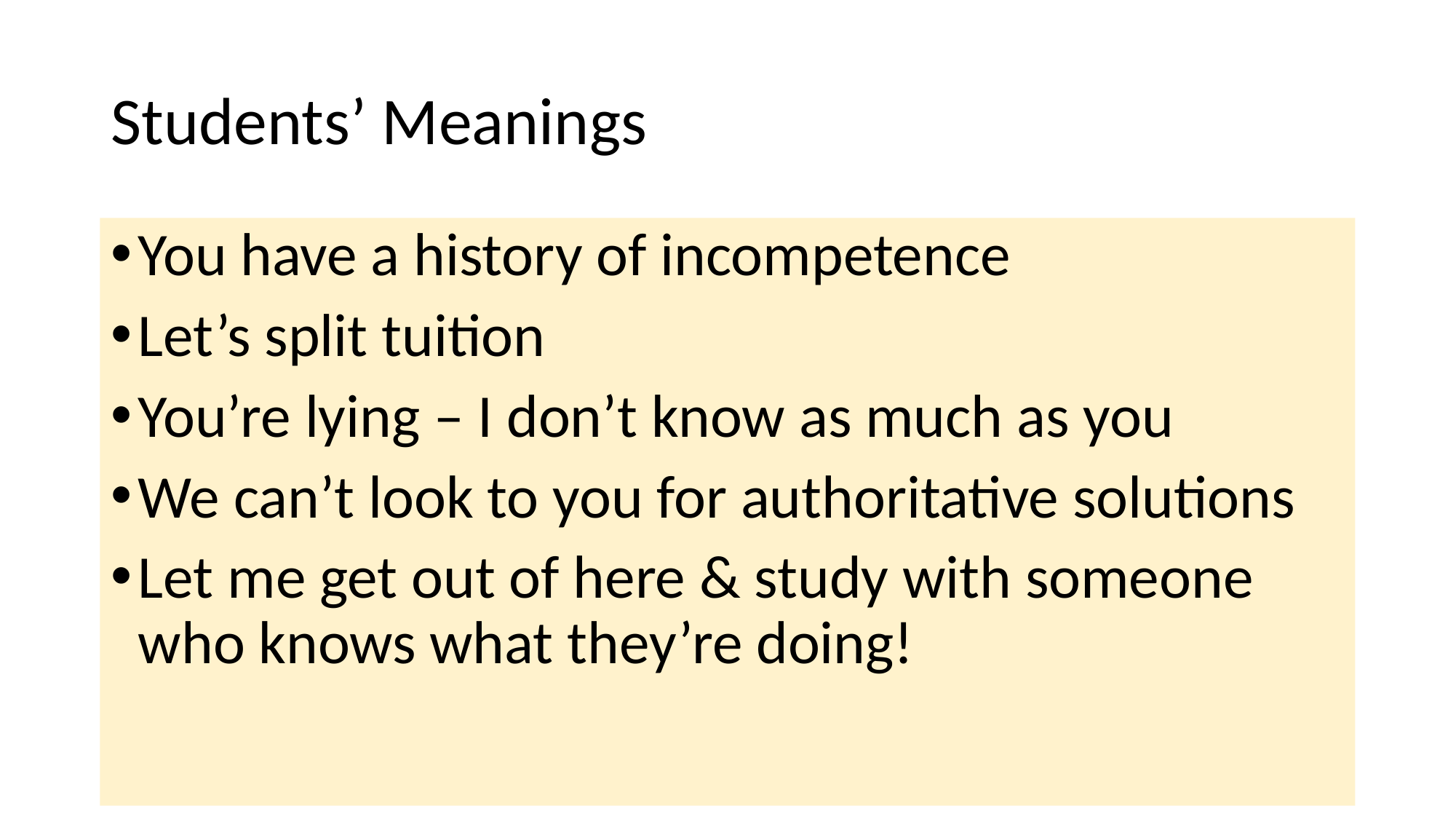

# Students’ Meanings
You have a history of incompetence
Let’s split tuition
You’re lying – I don’t know as much as you
We can’t look to you for authoritative solutions
Let me get out of here & study with someone who knows what they’re doing!